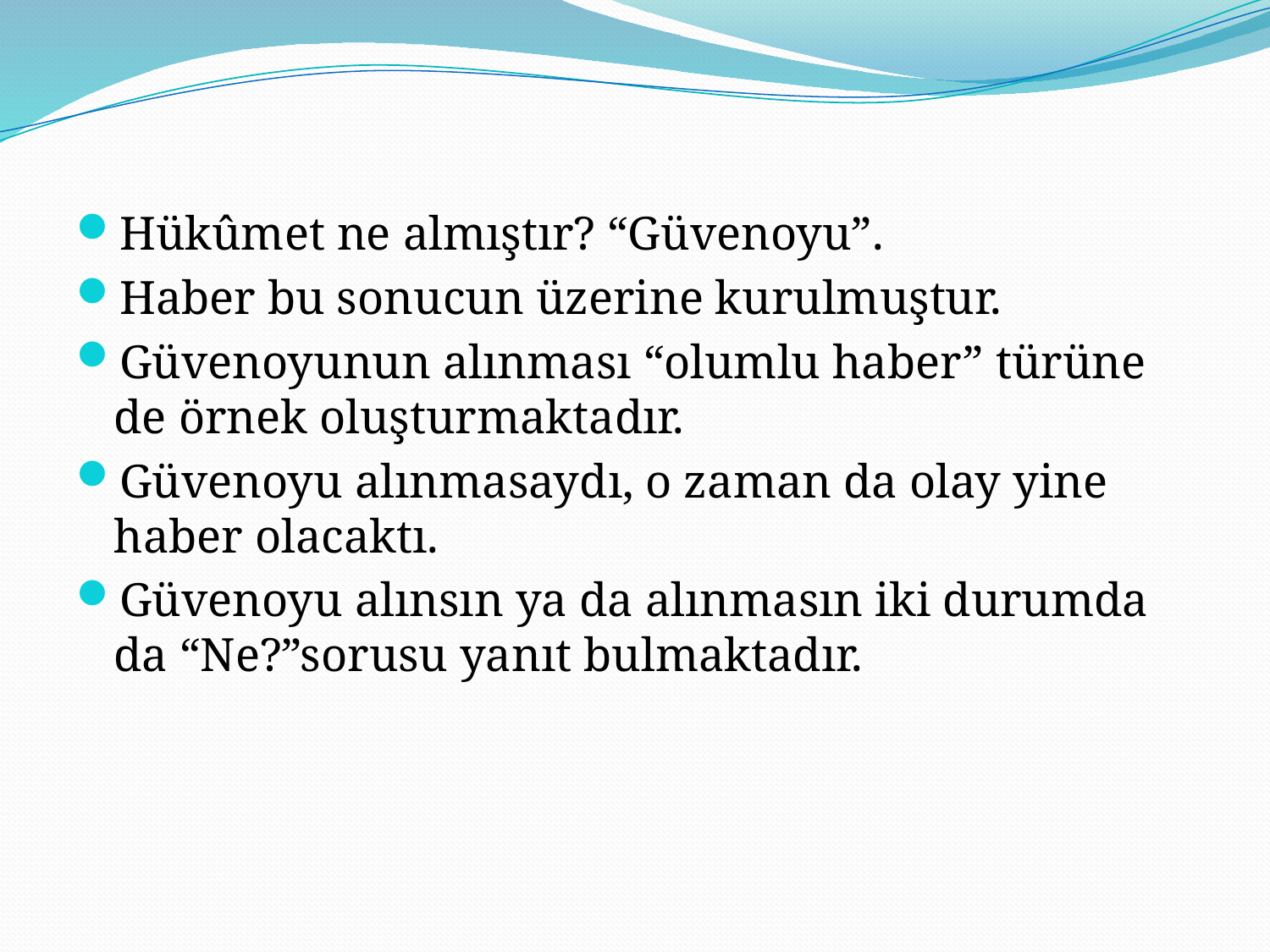

Hükûmet ne almıştır? “Güvenoyu”.
Haber bu sonucun üzerine kurulmuştur.
Güvenoyunun alınması “olumlu haber” türüne de örnek oluşturmaktadır.
Güvenoyu alınmasaydı, o zaman da olay yine haber olacaktı.
Güvenoyu alınsın ya da alınmasın iki durumda da “Ne?”sorusu yanıt bulmaktadır.